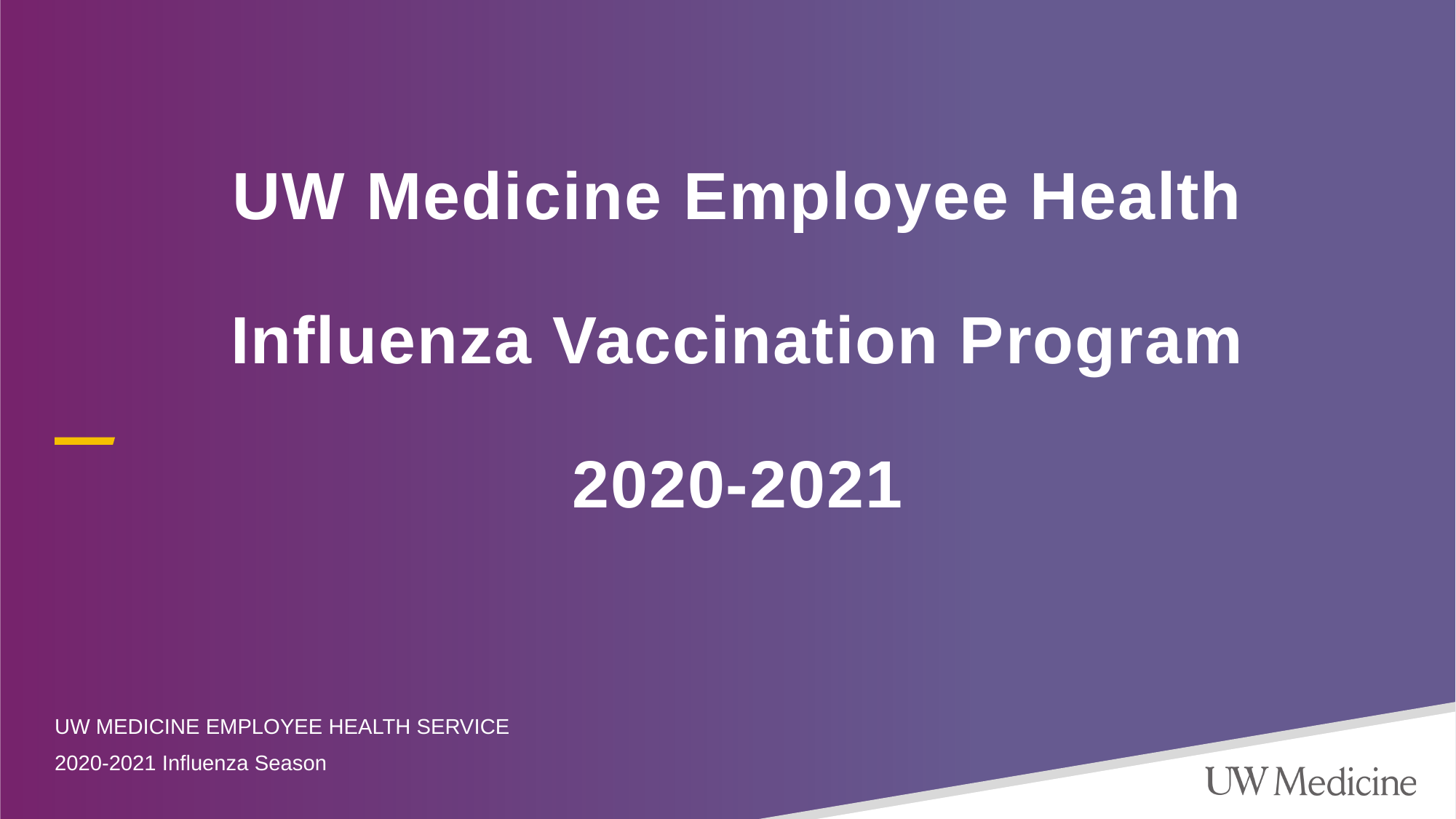

# UW Medicine Employee Health Influenza Vaccination Program 2020-2021
Uw medicine Employee health service
2020-2021 Influenza Season